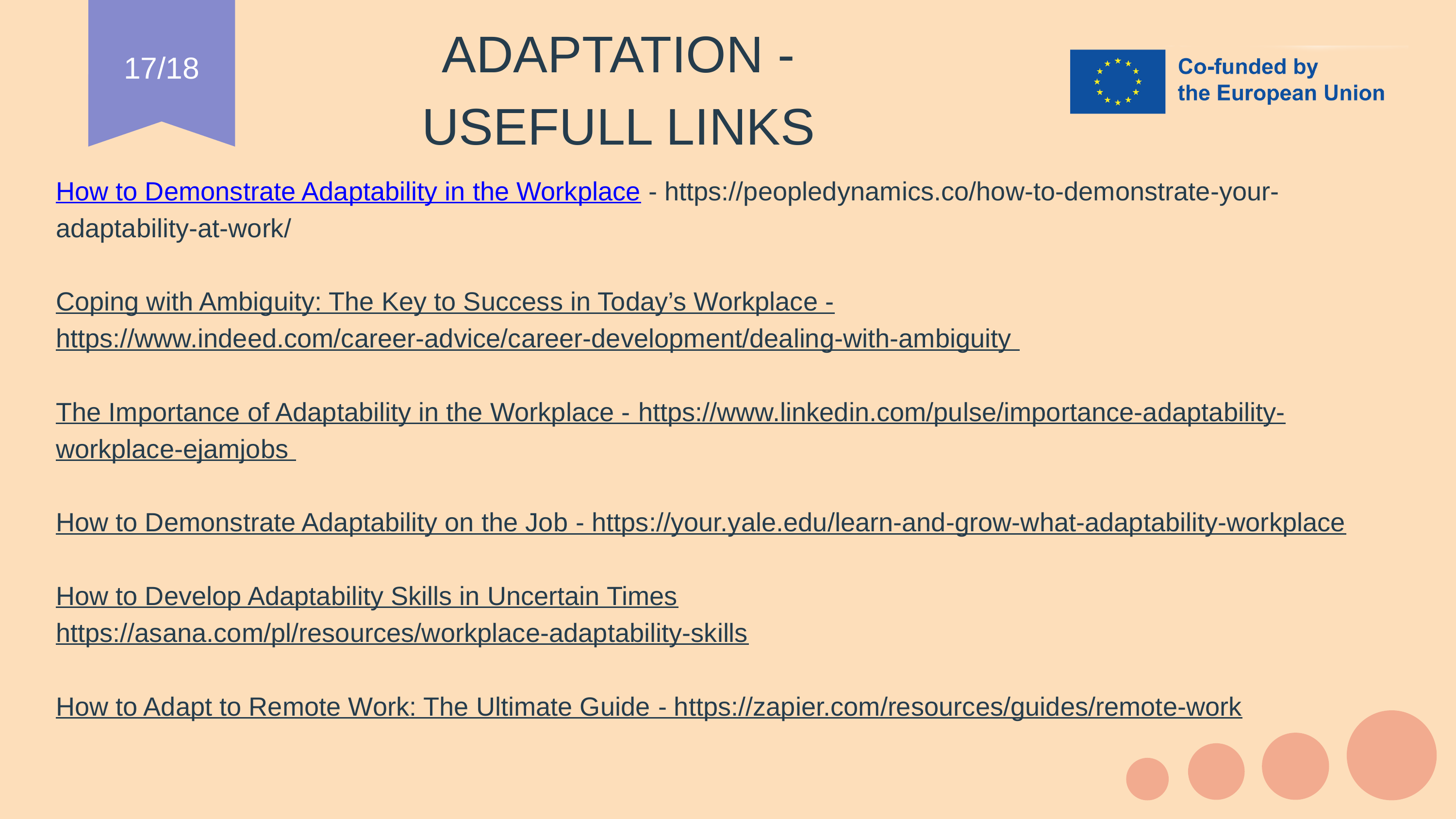

ADAPTATION - USEFULL LINKS
17/18

How to Demonstrate Adaptability in the Workplace - https://peopledynamics.co/how-to-demonstrate-your-adaptability-at-work/

Coping with Ambiguity: The Key to Success in Today’s Workplace - https://www.indeed.com/career-advice/career-development/dealing-with-ambiguity

The Importance of Adaptability in the Workplace - https://www.linkedin.com/pulse/importance-adaptability-workplace-ejamjobs

How to Demonstrate Adaptability on the Job - https://your.yale.edu/learn-and-grow-what-adaptability-workplace

How to Develop Adaptability Skills in Uncertain Times
https://asana.com/pl/resources/workplace-adaptability-skills

How to Adapt to Remote Work: The Ultimate Guide - https://zapier.com/resources/guides/remote-work